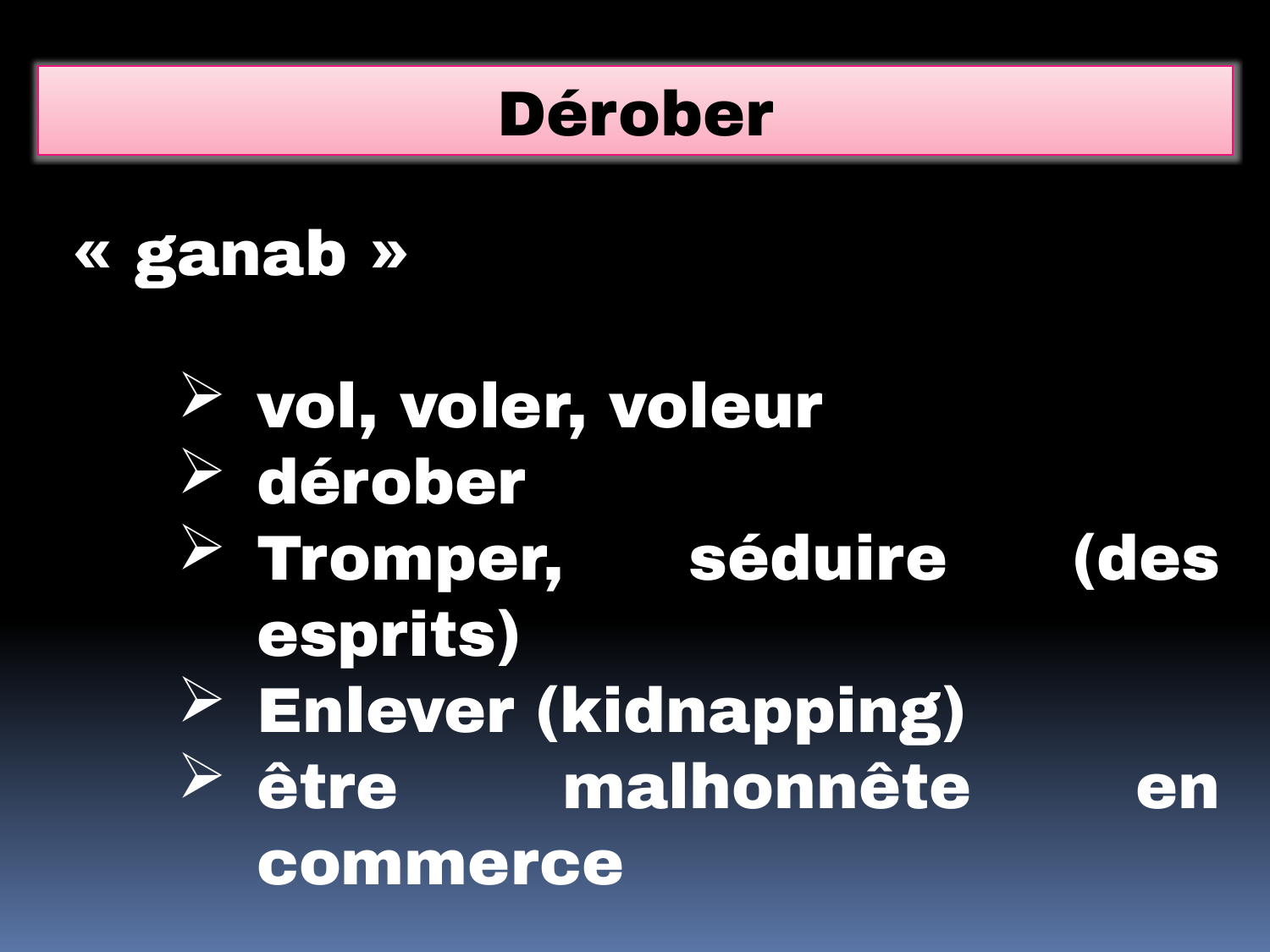

Dérober
 « ganab »

vol, voler, voleur
dérober
Tromper, séduire (des esprits)
Enlever (kidnapping)
être malhonnête en commerce